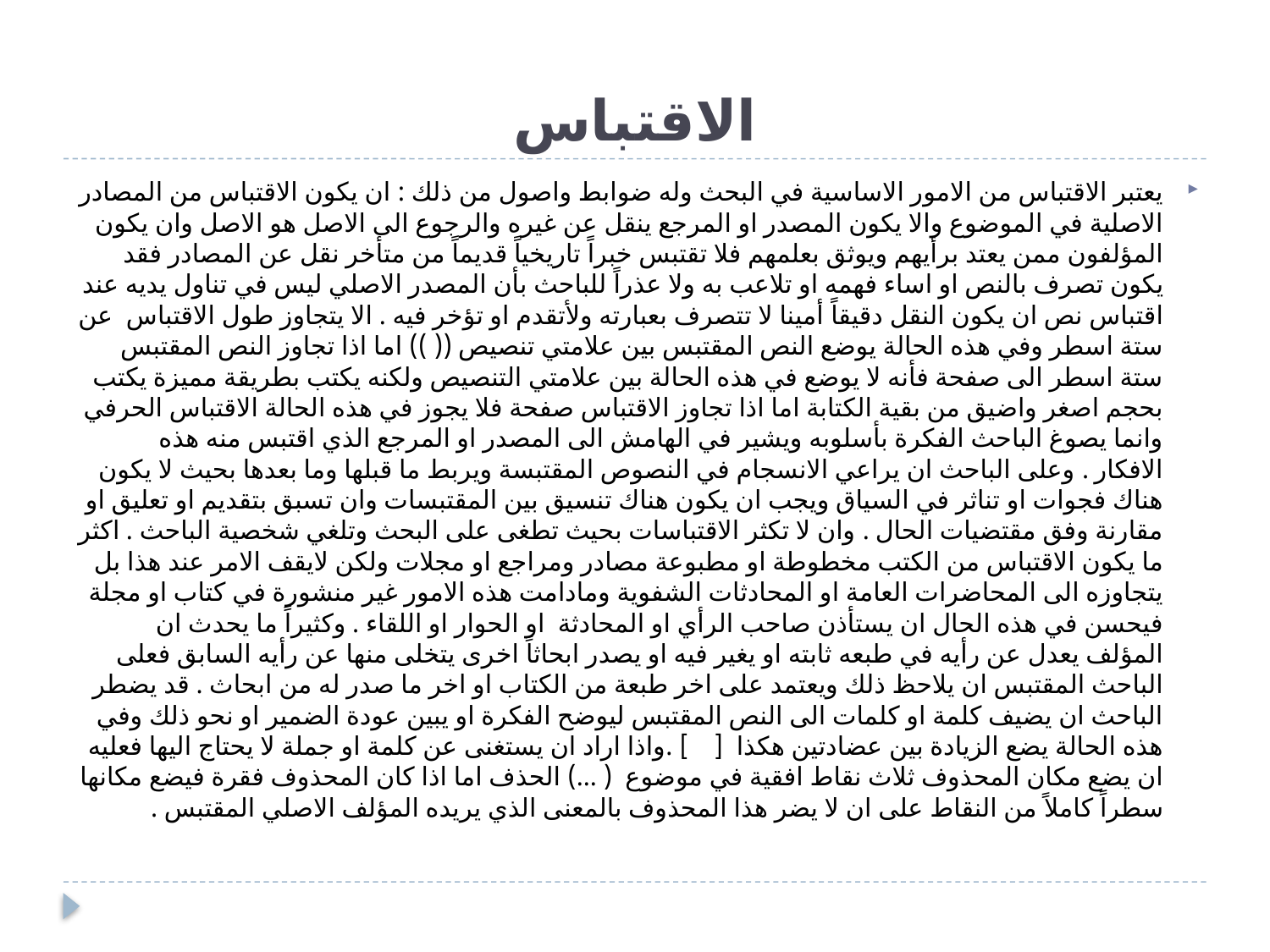

# الاقتباس
يعتبر الاقتباس من الامور الاساسية في البحث وله ضوابط واصول من ذلك : ان يكون الاقتباس من المصادر الاصلية في الموضوع والا يكون المصدر او المرجع ينقل عن غيره والرجوع الى الاصل هو الاصل وان يكون المؤلفون ممن يعتد برأيهم ويوثق بعلمهم فلا تقتبس خبراً تاريخياً قديماً من متأخر نقل عن المصادر فقد يكون تصرف بالنص او اساء فهمه او تلاعب به ولا عذراً للباحث بأن المصدر الاصلي ليس في تناول يديه عند اقتباس نص ان يكون النقل دقيقاً أمينا لا تتصرف بعبارته ولأتقدم او تؤخر فيه . الا يتجاوز طول الاقتباس  عن ستة اسطر وفي هذه الحالة يوضع النص المقتبس بين علامتي تنصيص (( )) اما اذا تجاوز النص المقتبس ستة اسطر الى صفحة فأنه لا يوضع في هذه الحالة بين علامتي التنصيص ولكنه يكتب بطريقة مميزة يكتب بحجم اصغر واضيق من بقية الكتابة اما اذا تجاوز الاقتباس صفحة فلا يجوز في هذه الحالة الاقتباس الحرفي وانما يصوغ الباحث الفكرة بأسلوبه ويشير في الهامش الى المصدر او المرجع الذي اقتبس منه هذه الافكار . وعلى الباحث ان يراعي الانسجام في النصوص المقتبسة ويربط ما قبلها وما بعدها بحيث لا يكون هناك فجوات او تناثر في السياق ويجب ان يكون هناك تنسيق بين المقتبسات وان تسبق بتقديم او تعليق او مقارنة وفق مقتضيات الحال . وان لا تكثر الاقتباسات بحيث تطغى على البحث وتلغي شخصية الباحث . اكثر ما يكون الاقتباس من الكتب مخطوطة او مطبوعة مصادر ومراجع او مجلات ولكن لايقف الامر عند هذا بل يتجاوزه الى المحاضرات العامة او المحادثات الشفوية ومادامت هذه الامور غير منشورة في كتاب او مجلة فيحسن في هذه الحال ان يستأذن صاحب الرأي او المحادثة  او الحوار او اللقاء . وكثيراً ما يحدث ان المؤلف يعدل عن رأيه في طبعه ثابته او يغير فيه او يصدر ابحاثاً اخرى يتخلى منها عن رأيه السابق فعلى الباحث المقتبس ان يلاحظ ذلك ويعتمد على اخر طبعة من الكتاب او اخر ما صدر له من ابحاث . قد يضطر الباحث ان يضيف كلمة او كلمات الى النص المقتبس ليوضح الفكرة او يبين عودة الضمير او نحو ذلك وفي هذه الحالة يضع الزيادة بين عضادتين هكذا  [    ] .واذا اراد ان يستغنى عن كلمة او جملة لا يحتاج اليها فعليه ان يضع مكان المحذوف ثلاث نقاط افقية في موضوع  ( ...) الحذف اما اذا كان المحذوف فقرة فيضع مكانها سطراً كاملاً من النقاط على ان لا يضر هذا المحذوف بالمعنى الذي يريده المؤلف الاصلي المقتبس .